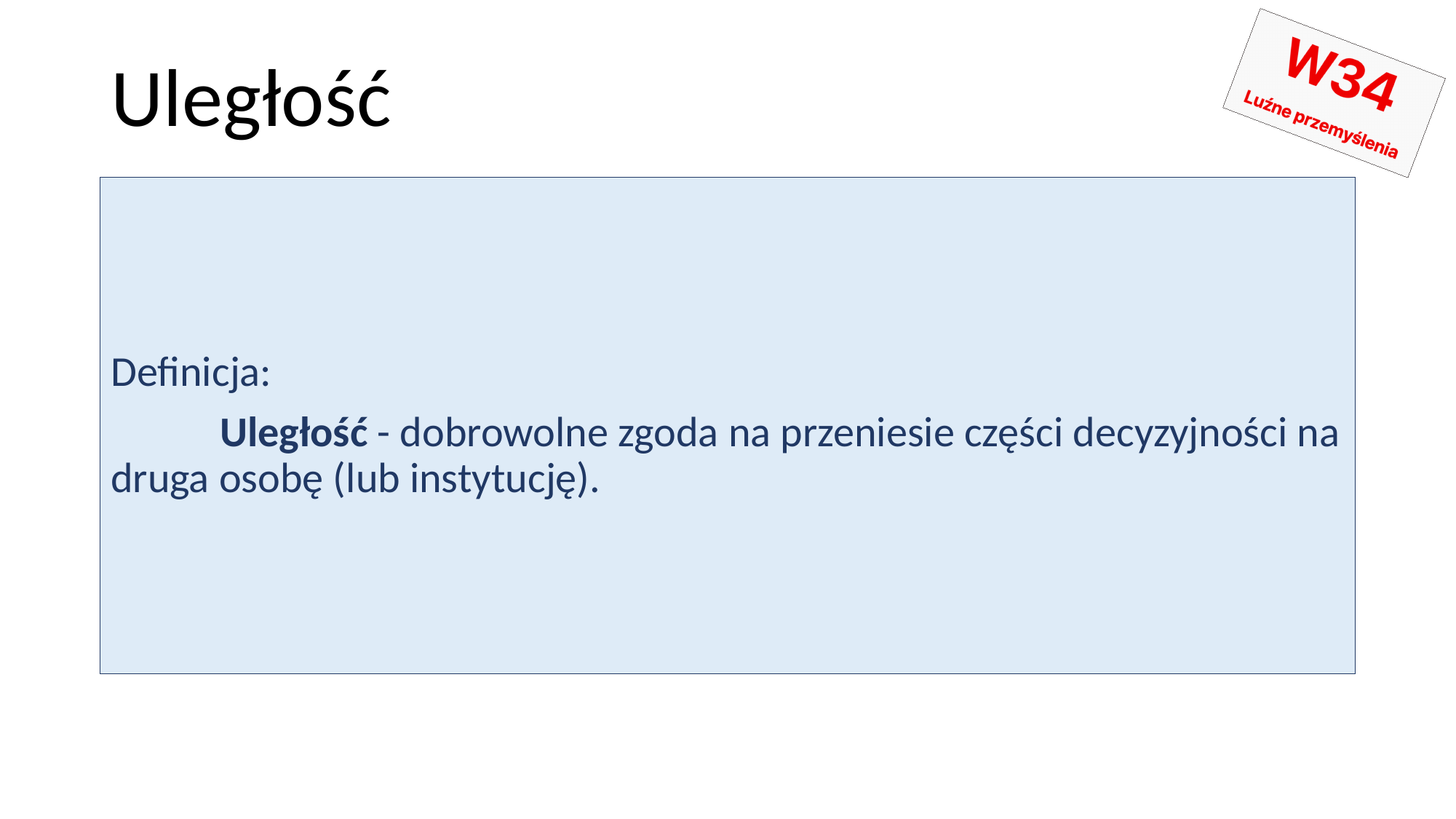

# Uległość
Definicja:
	Uległość - dobrowolne zgoda na przeniesie części decyzyjności na druga osobę (lub instytucję).